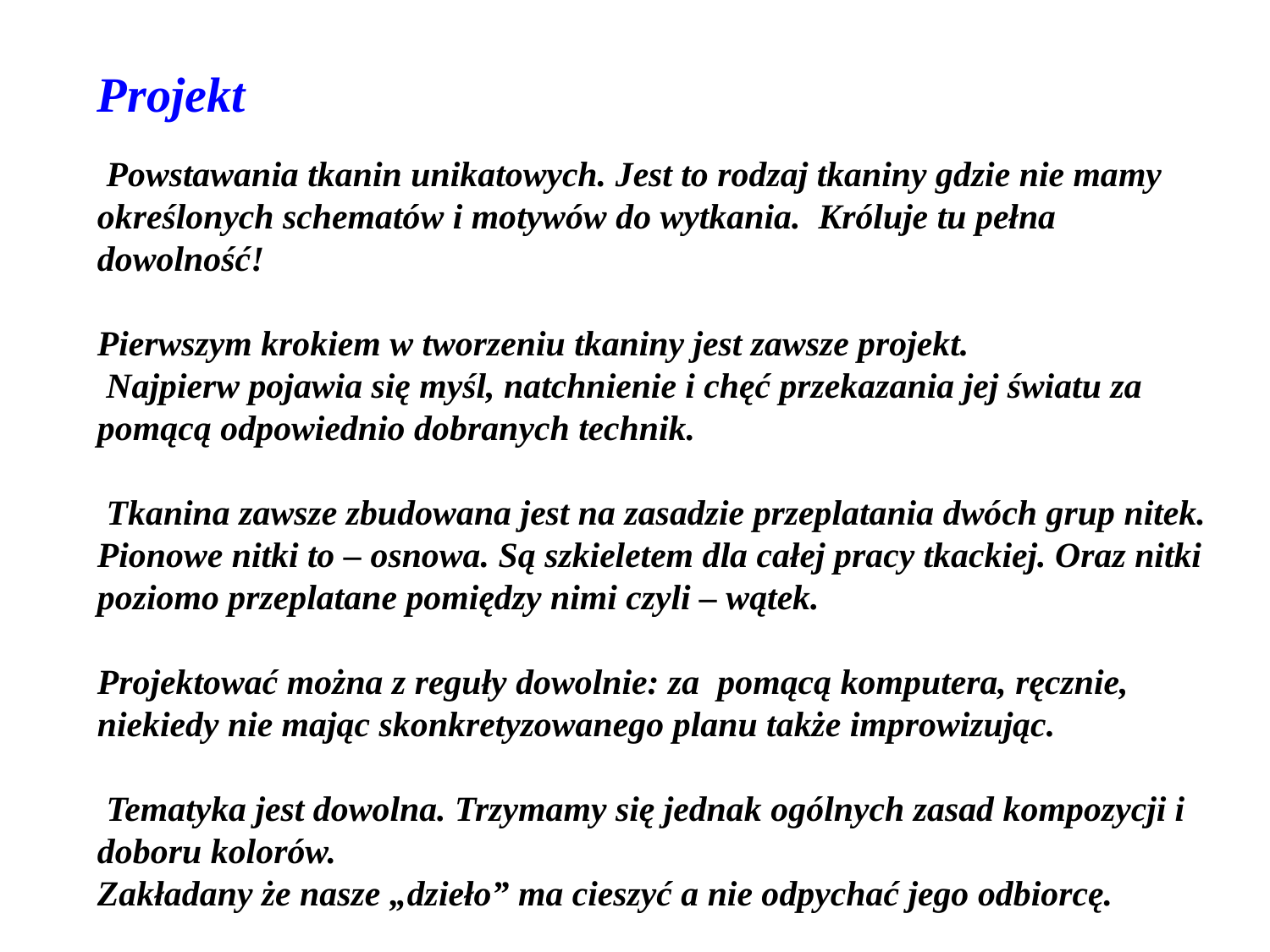

Projekt

 Powstawania tkanin unikatowych. Jest to rodzaj tkaniny gdzie nie mamy określonych schematów i motywów do wytkania.  Króluje tu pełna dowolność!
Pierwszym krokiem w tworzeniu tkaniny jest zawsze projekt.
 Najpierw pojawia się myśl, natchnienie i chęć przekazania jej światu za pomącą odpowiednio dobranych technik.

 Tkanina zawsze zbudowana jest na zasadzie przeplatania dwóch grup nitek.
Pionowe nitki to – osnowa. Są szkieletem dla całej pracy tkackiej. Oraz nitki poziomo przeplatane pomiędzy nimi czyli – wątek.
Projektować można z reguły dowolnie: za  pomącą komputera, ręcznie, niekiedy nie mając skonkretyzowanego planu także improwizując.

 Tematyka jest dowolna. Trzymamy się jednak ogólnych zasad kompozycji i doboru kolorów.
Zakładany że nasze „dzieło” ma cieszyć a nie odpychać jego odbiorcę.